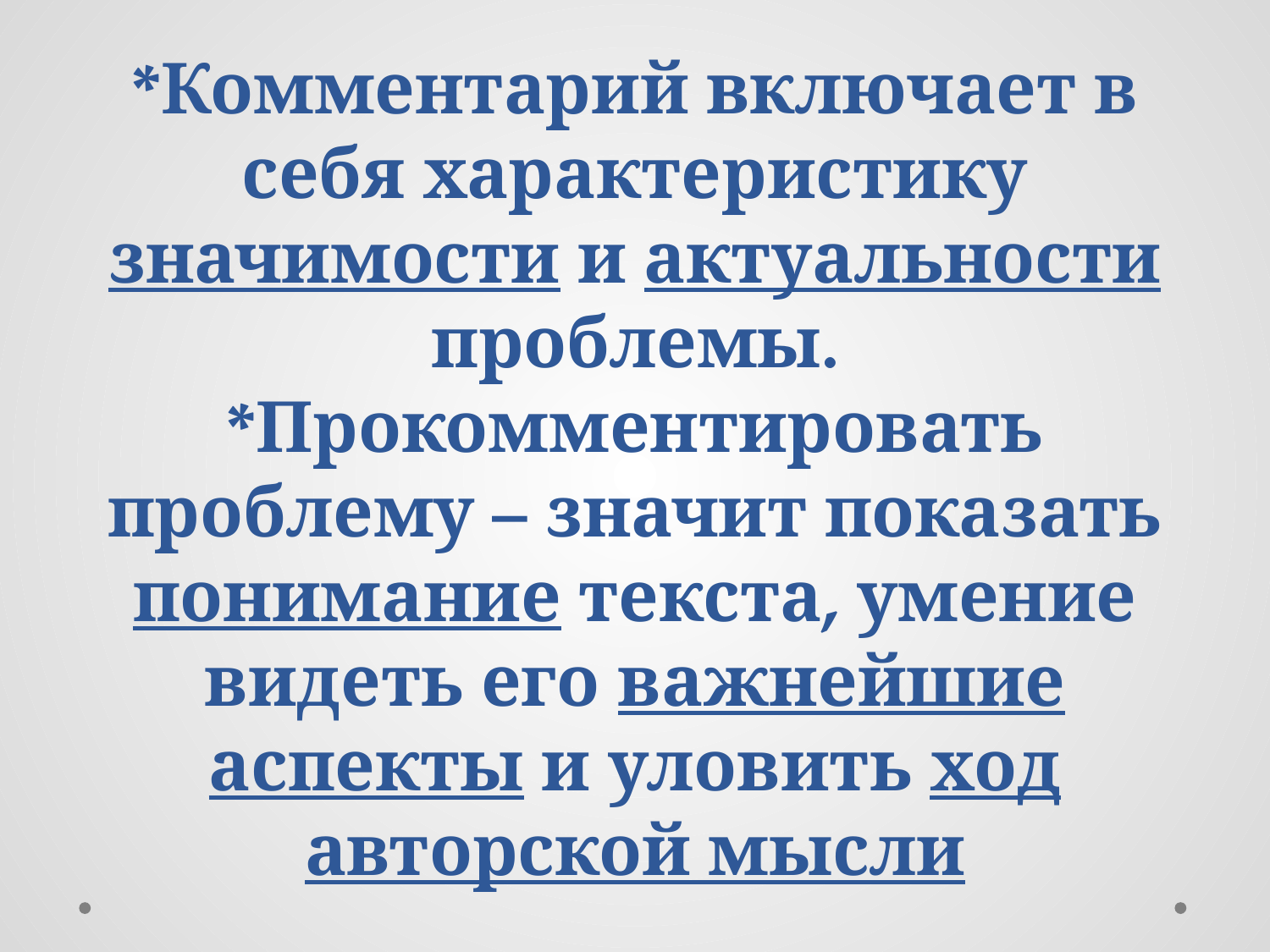

# *Комментарий включает в себя характеристику значимости и актуальности проблемы. *Прокомментировать проблему – значит показать понимание текста, умение видеть его важнейшие аспекты и уловить ход авторской мысли